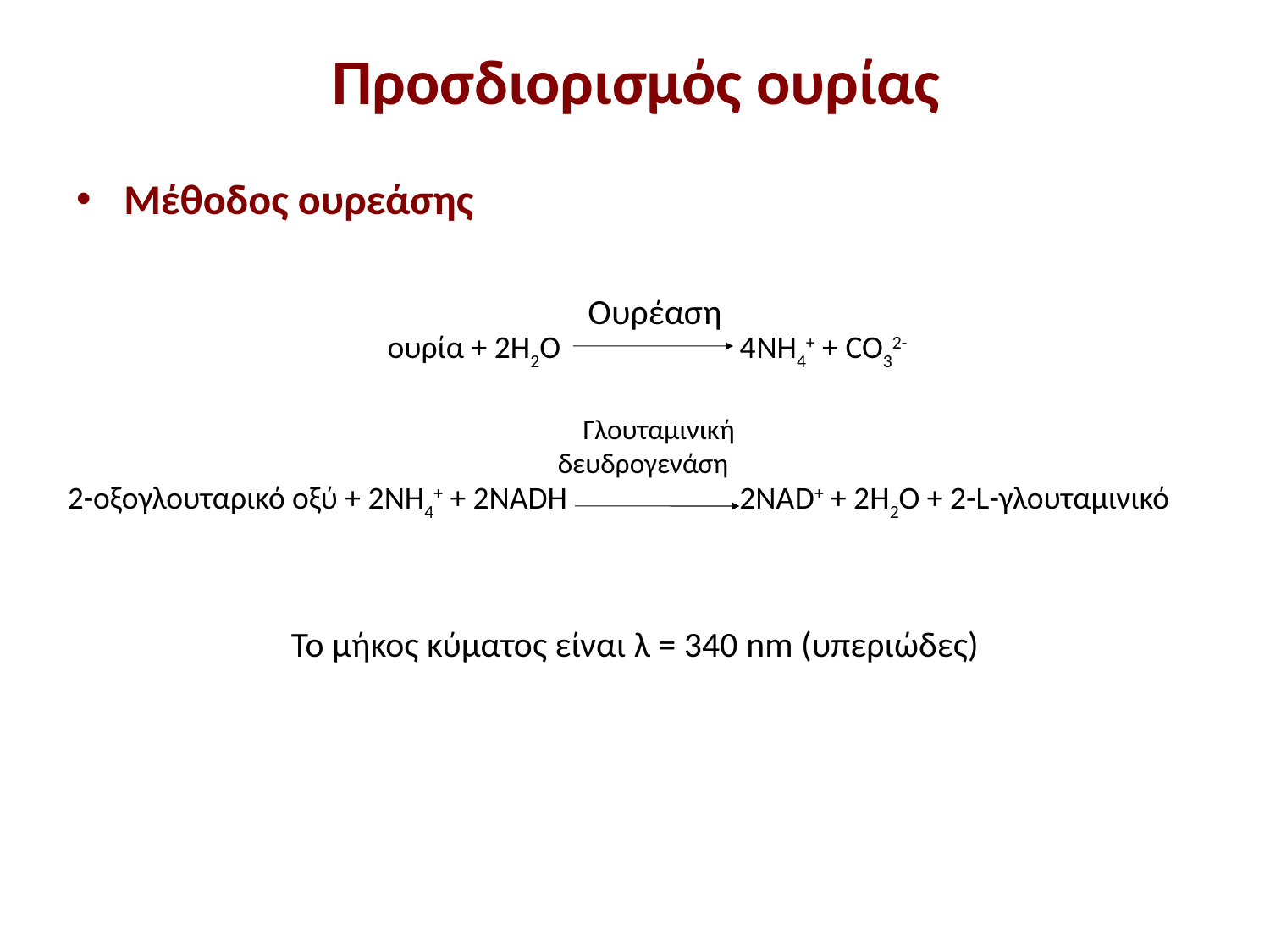

# Προσδιορισμός ουρίας
Μέθοδος ουρεάσης
Ουρέαση

ουρία + 2Η2Ο                         4NH4+ + CO32-

 Γλουταμινική
δευδρογενάση
2-οξογλουταρικό οξύ + 2NH4+ + 2NADH                        2ΝΑD+ + 2Η2Ο + 2-L-γλουταμινικό

Το μήκος κύματος είναι λ = 340 nm (υπεριώδες)